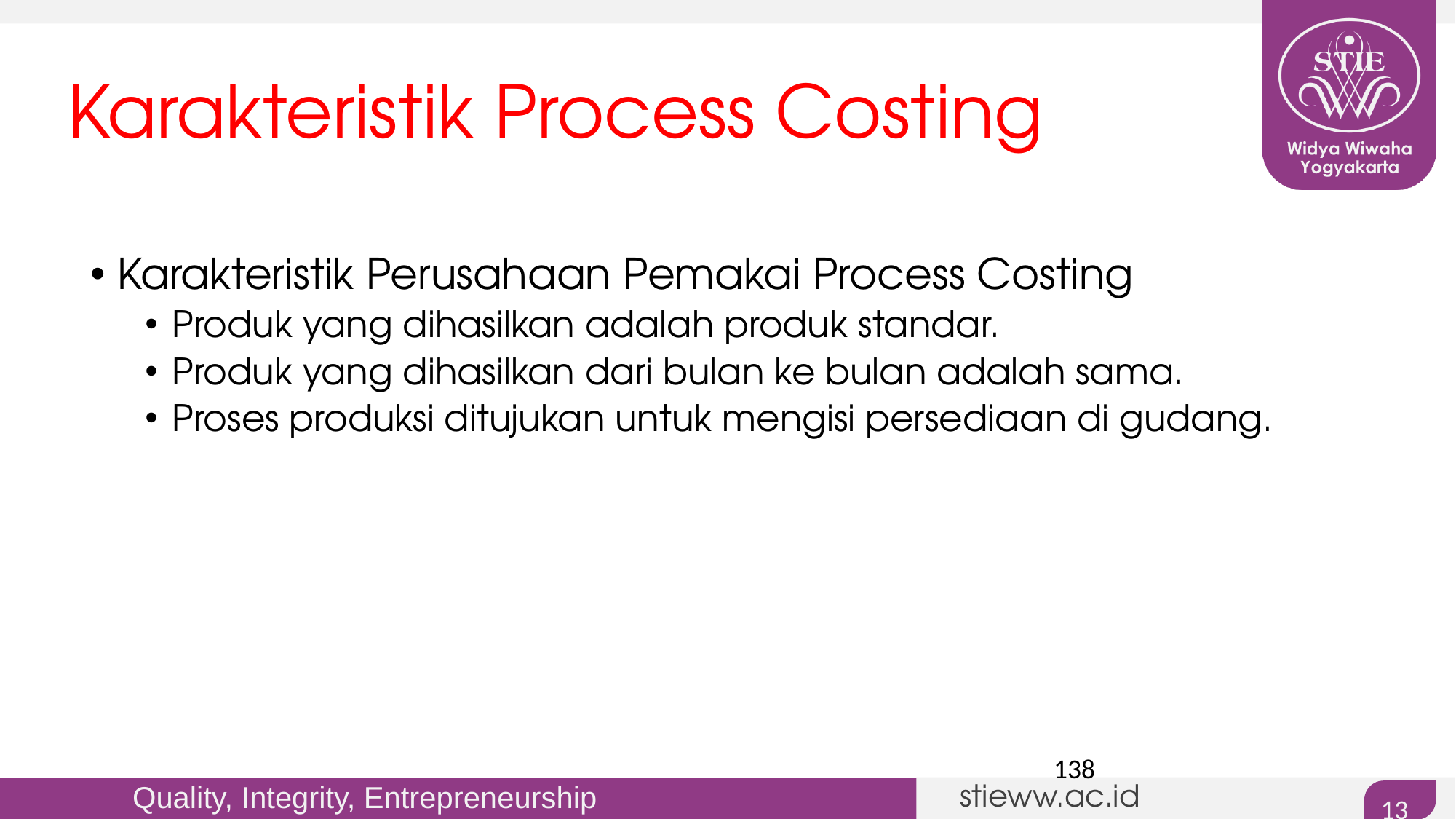

# Karakteristik Process Costing
Karakteristik Perusahaan Pemakai Process Costing
Produk yang dihasilkan adalah produk standar.
Produk yang dihasilkan dari bulan ke bulan adalah sama.
Proses produksi ditujukan untuk mengisi persediaan di gudang.

138